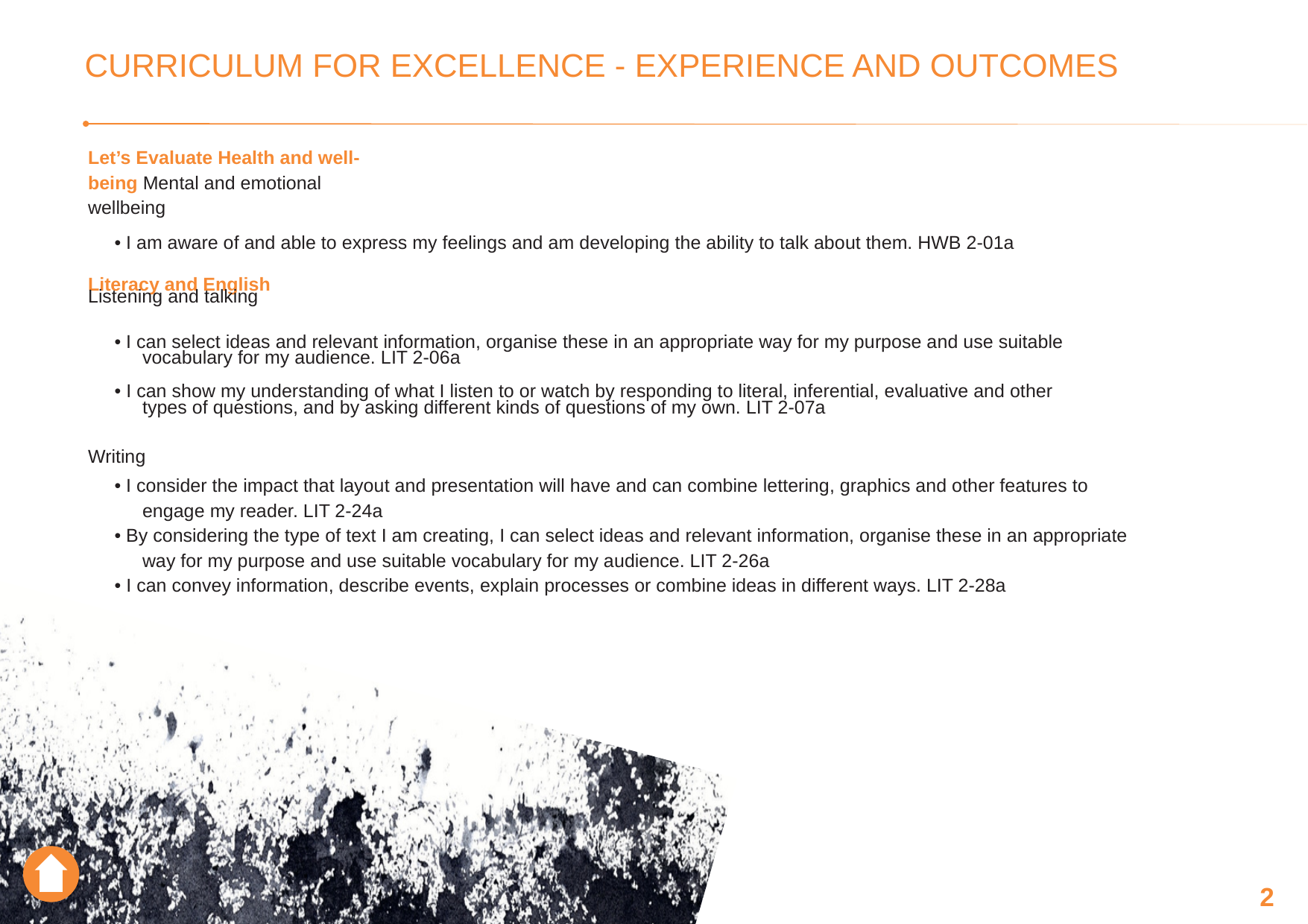

CURRICULUM FOR EXCELLENCE - EXPERIENCE AND OUTCOMES

Let’s Evaluate Health and well-being Mental and emotional wellbeing

• I am aware of and able to express my feelings and am developing the ability to talk about them. HWB 2-01a
Literacy and English
Listening and talking

• I can select ideas and relevant information, organise these in an appropriate way for my purpose and use suitable
vocabulary for my audience. LIT 2-06a

• I can show my understanding of what I listen to or watch by responding to literal, inferential, evaluative and other
types of questions, and by asking different kinds of questions of my own. LIT 2-07a
Writing

• I consider the impact that layout and presentation will have and can combine lettering, graphics and other features to
engage my reader. LIT 2-24a

• By considering the type of text I am creating, I can select ideas and relevant information, organise these in an appropriate
way for my purpose and use suitable vocabulary for my audience. LIT 2-26a

• I can convey information, describe events, explain processes or combine ideas in different ways. LIT 2-28a

20